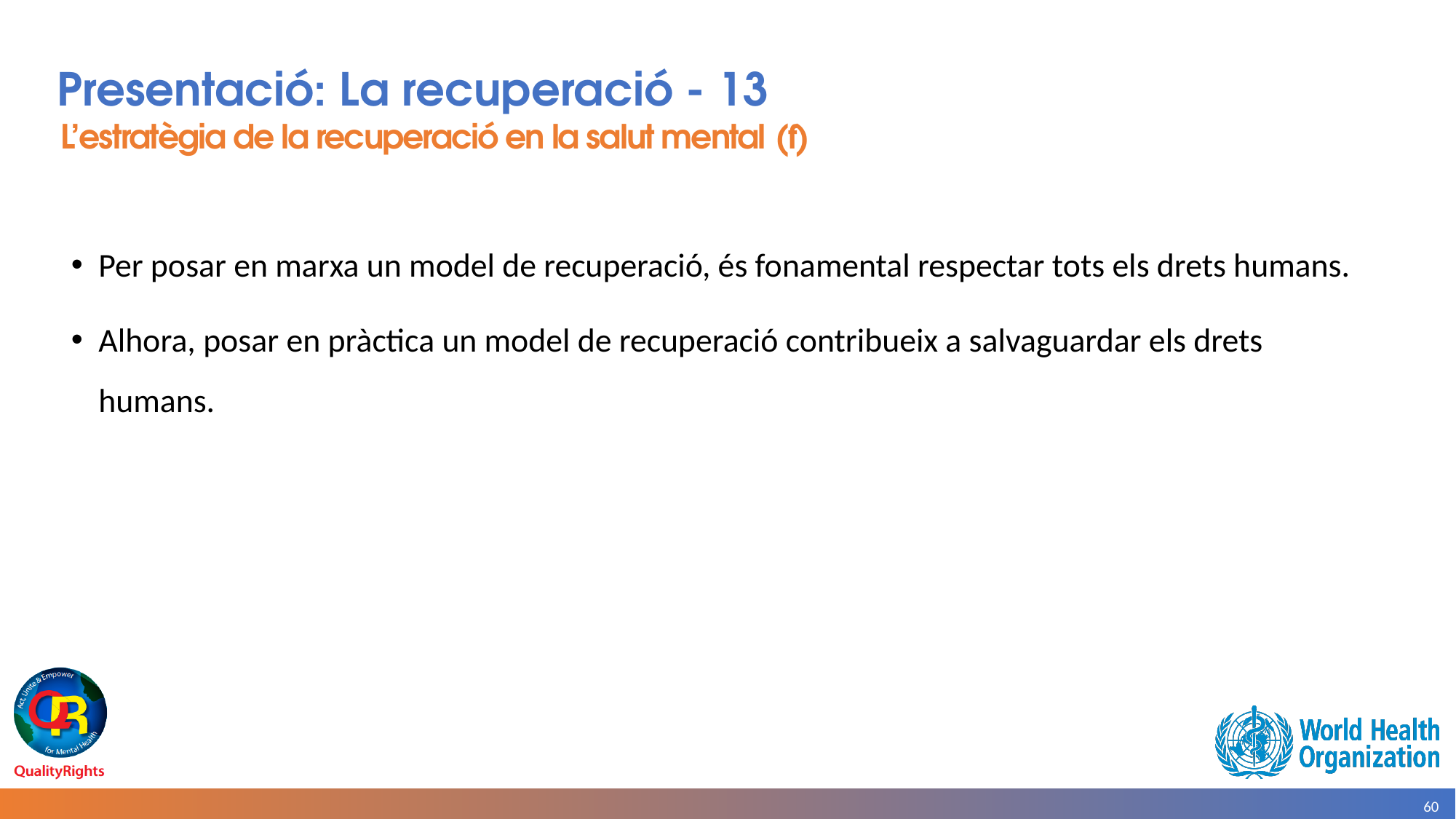

# Presentació: La recuperació - 13
L’estratègia de la recuperació en la salut mental (f)
Per posar en marxa un model de recuperació, és fonamental respectar tots els drets humans.
Alhora, posar en pràctica un model de recuperació contribueix a salvaguardar els drets humans.